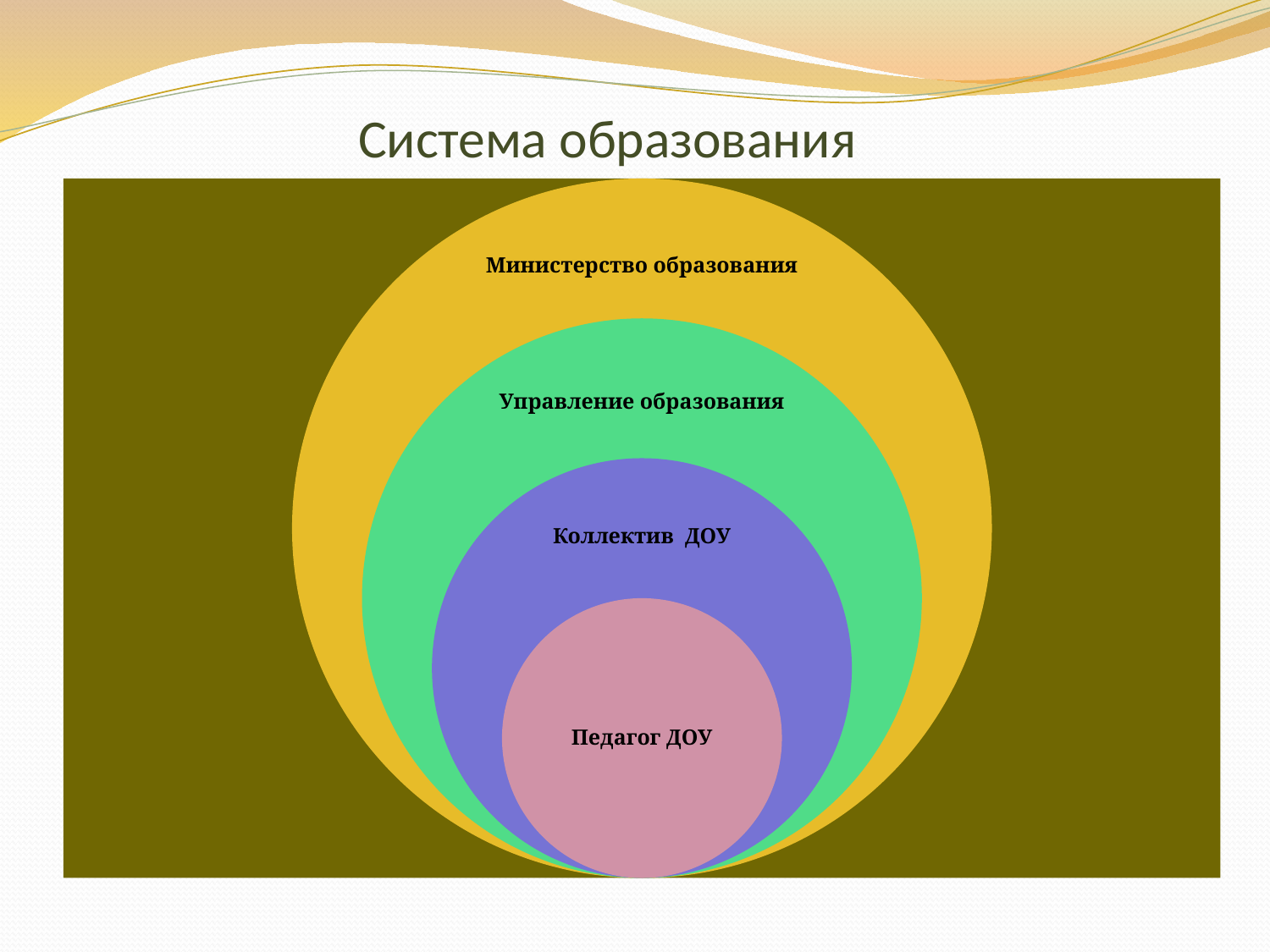

# Система образования
Министерство образования
Управление образования
Коллектив  ДОУ
Педагог ДОУ